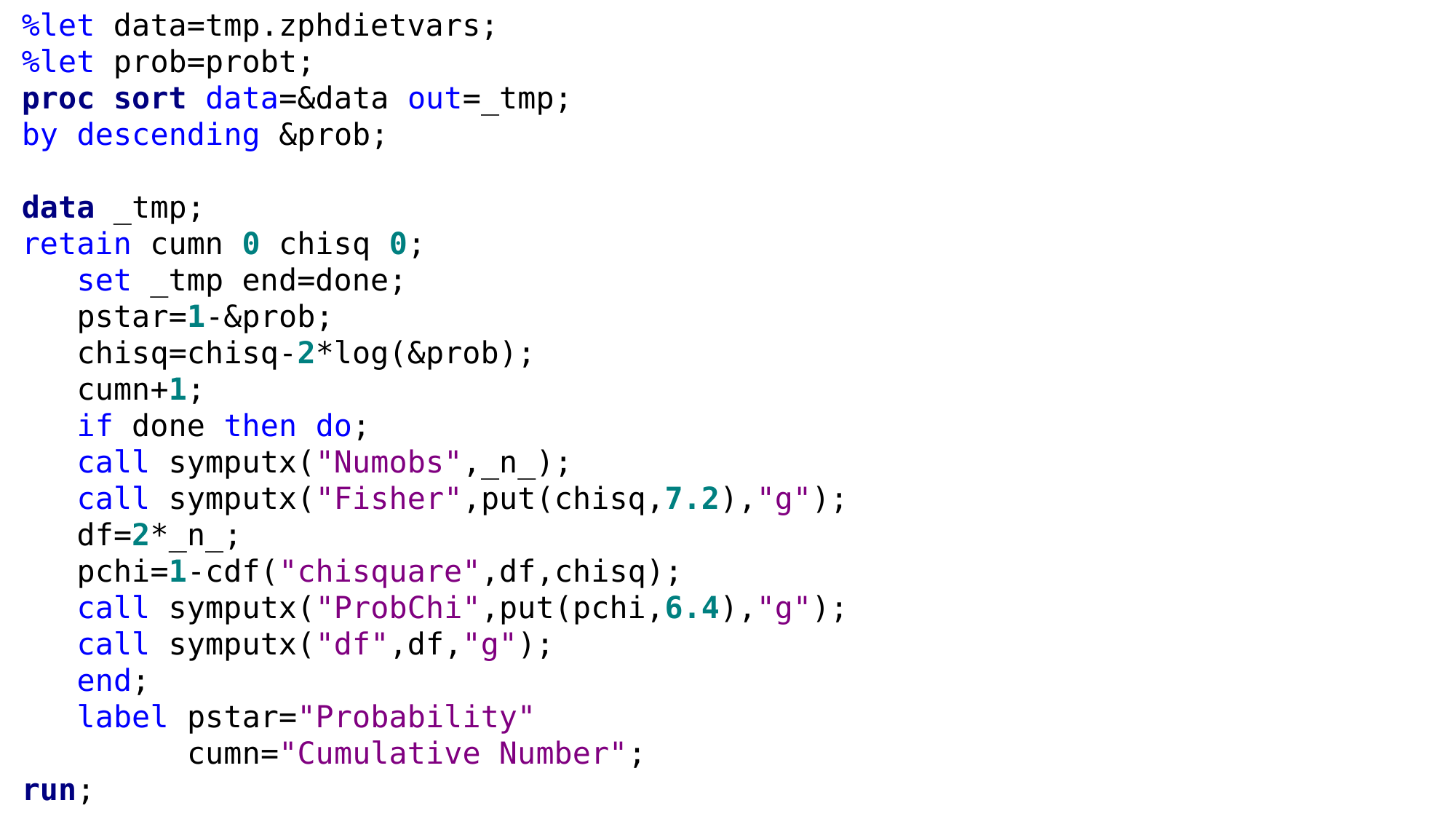

%let data=tmp.zphdietvars;
%let prob=probt;
proc sort data=&data out=_tmp;
by descending &prob;

data _tmp;
retain cumn 0 chisq 0;
   set _tmp end=done;
   pstar=1-&prob;
   chisq=chisq-2*log(&prob);
   cumn+1;
   if done then do;
   call symputx("Numobs",_n_);
   call symputx("Fisher",put(chisq,7.2),"g");
   df=2*_n_;
   pchi=1-cdf("chisquare",df,chisq);
   call symputx("ProbChi",put(pchi,6.4),"g");
   call symputx("df",df,"g");
   end;
   label pstar="Probability"
         cumn="Cumulative Number";
run;